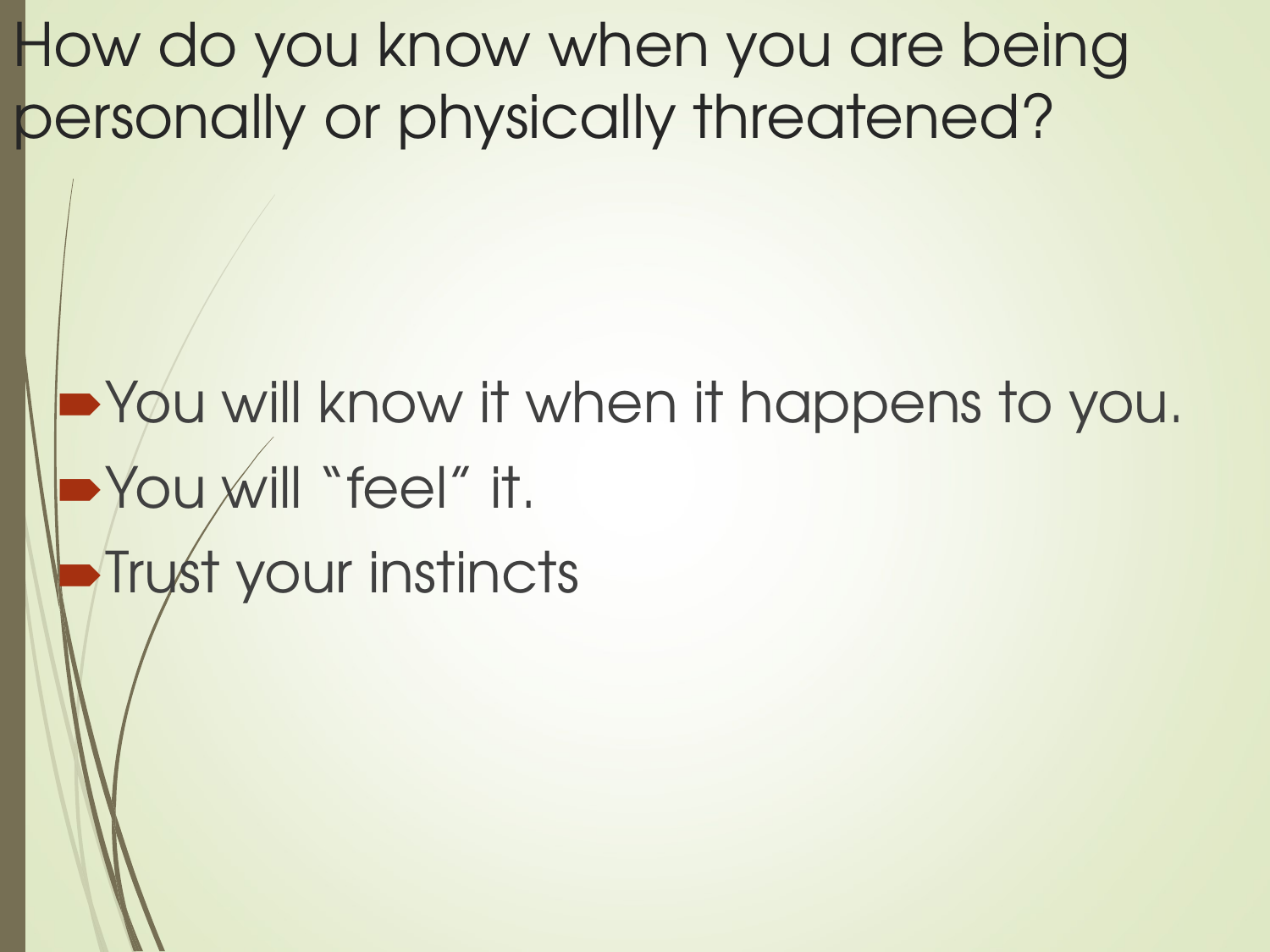

# How do you know when you are being personally or physically threatened?
You will know it when it happens to you.
You will “feel” it.
Trust your instincts